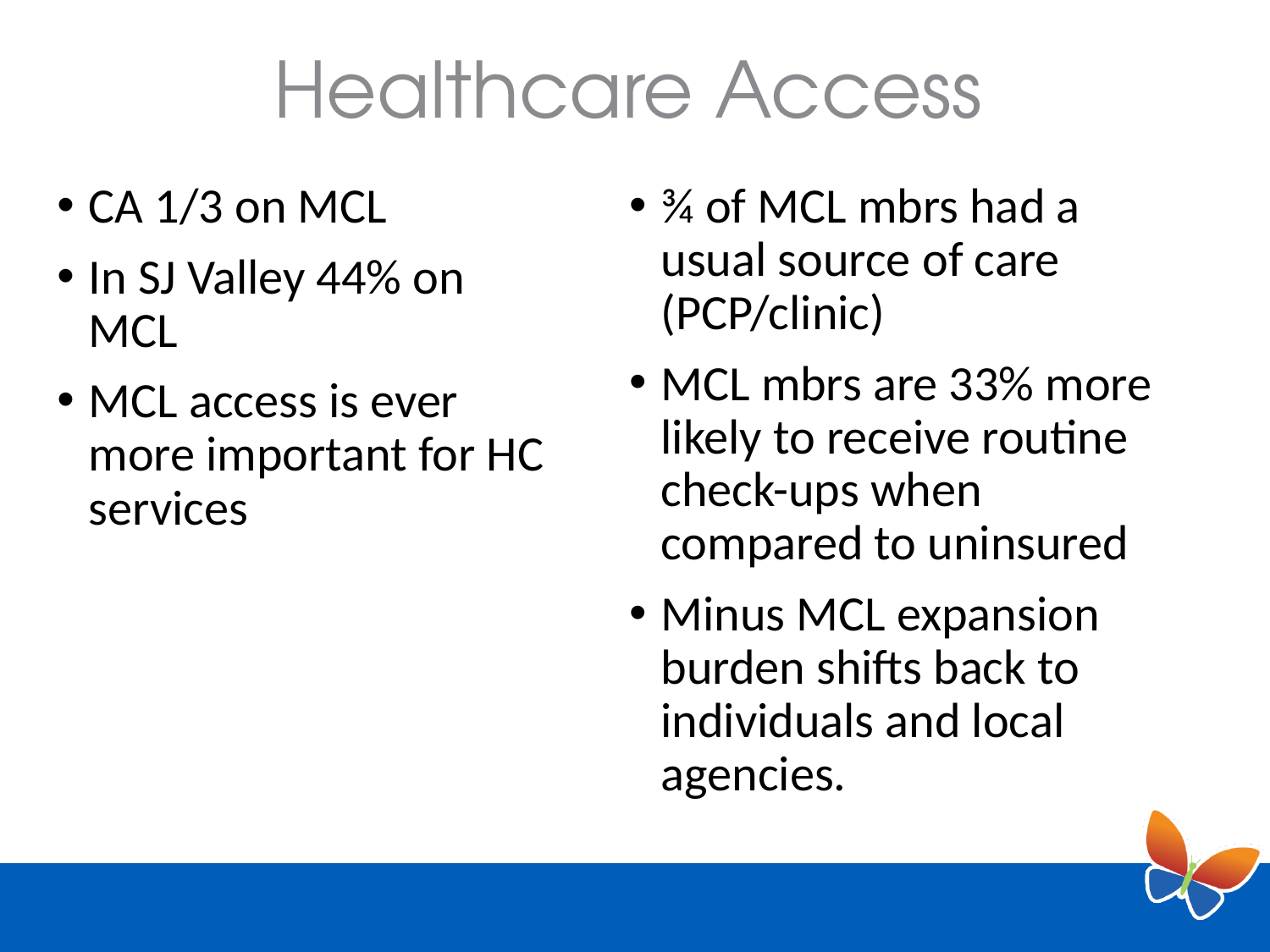

# Healthcare Access
CA 1/3 on MCL
In SJ Valley 44% on MCL
MCL access is ever more important for HC services
¾ of MCL mbrs had a usual source of care (PCP/clinic)
MCL mbrs are 33% more likely to receive routine check-ups when compared to uninsured
Minus MCL expansion burden shifts back to individuals and local agencies.